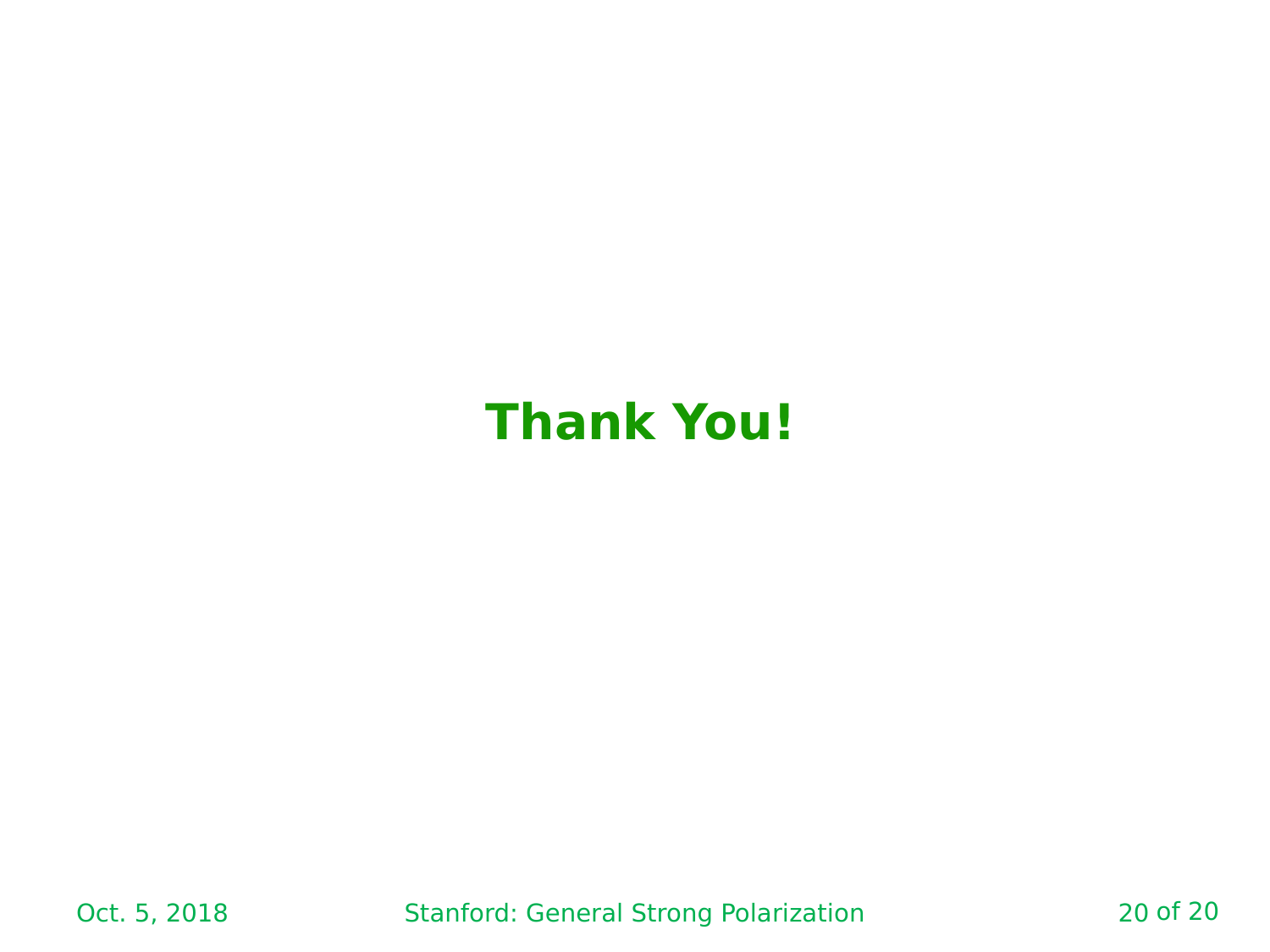

# Thank You!
Oct. 5, 2018
Stanford: General Strong Polarization
20